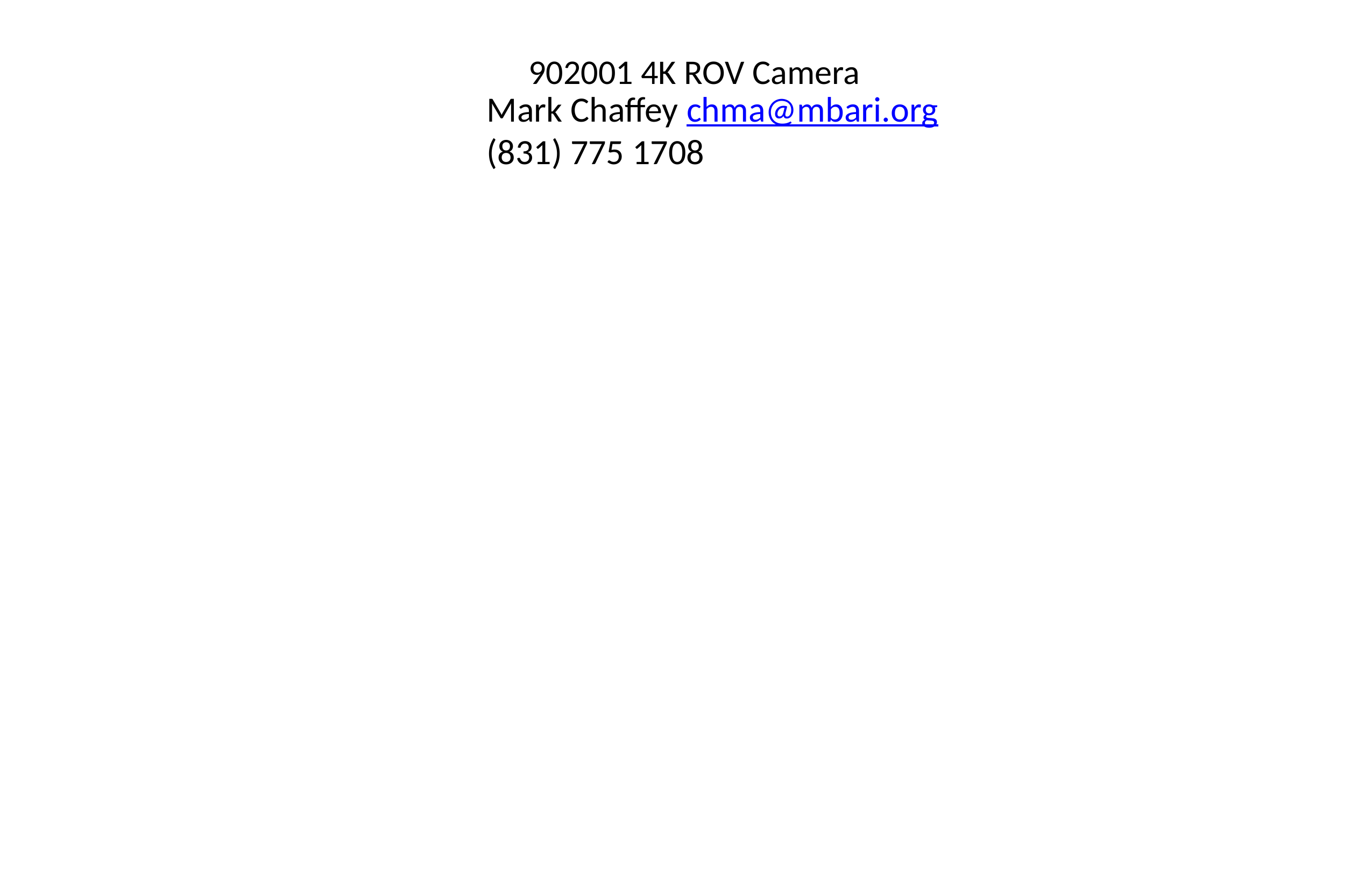

# 902001 4K ROV Camera
Mark Chaffey chma@mbari.org (831) 775 1708